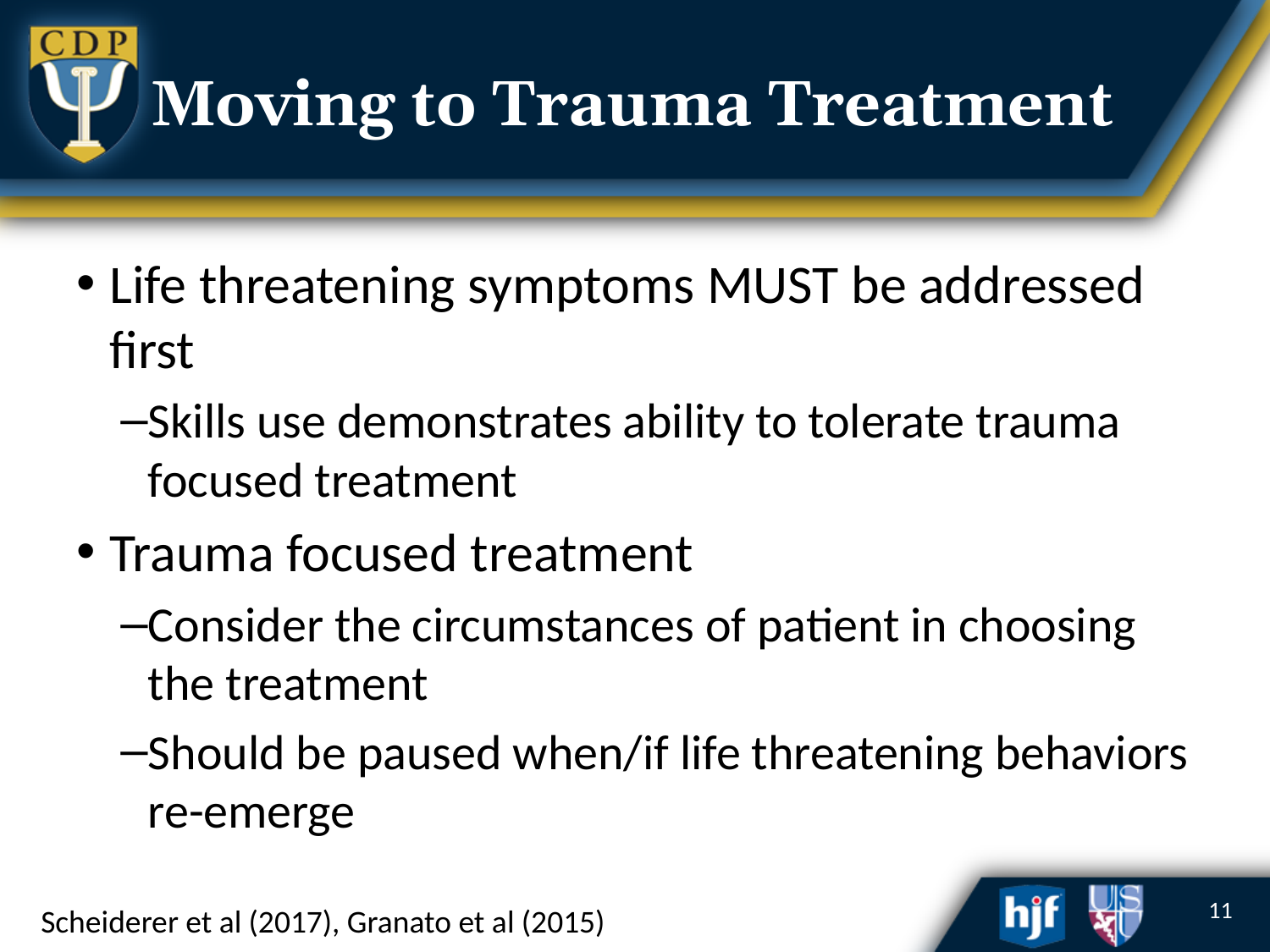

# Moving to Trauma Treatment
Life threatening symptoms MUST be addressed first
Skills use demonstrates ability to tolerate trauma focused treatment
Trauma focused treatment
Consider the circumstances of patient in choosing the treatment
Should be paused when/if life threatening behaviors re-emerge
11
Scheiderer et al (2017), Granato et al (2015)